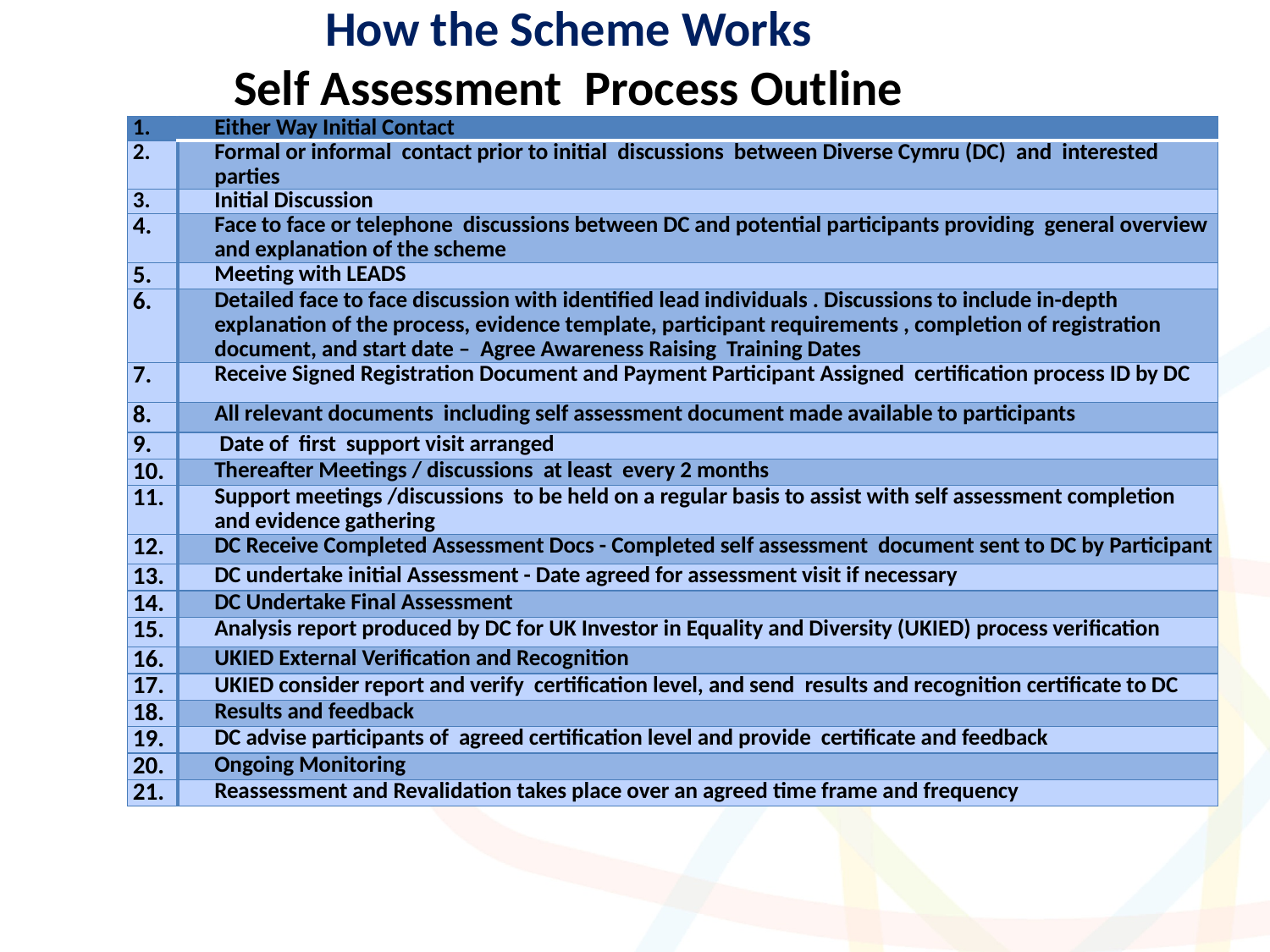

# How the Scheme Works Self Assessment  Process Outline
| 1. | Either Way Initial Contact |
| --- | --- |
| 2. | Formal or informal contact prior to initial discussions between Diverse Cymru (DC) and interested parties |
| 3. | Initial Discussion |
| 4. | Face to face or telephone discussions between DC and potential participants providing general overview and explanation of the scheme |
| 5. | Meeting with LEADS |
| 6. | Detailed face to face discussion with identified lead individuals . Discussions to include in-depth explanation of the process, evidence template, participant requirements , completion of registration document, and start date – Agree Awareness Raising Training Dates |
| 7. | Receive Signed Registration Document and Payment Participant Assigned certification process ID by DC |
| 8. | All relevant documents including self assessment document made available to participants |
| 9. | Date of first support visit arranged |
| 10. | Thereafter Meetings / discussions at least every 2 months |
| 11. | Support meetings /discussions to be held on a regular basis to assist with self assessment completion and evidence gathering |
| 12. | DC Receive Completed Assessment Docs - Completed self assessment document sent to DC by Participant |
| 13. | DC undertake initial Assessment - Date agreed for assessment visit if necessary |
| 14. | DC Undertake Final Assessment |
| 15. | Analysis report produced by DC for UK Investor in Equality and Diversity (UKIED) process verification |
| 16. | UKIED External Verification and Recognition |
| 17. | UKIED consider report and verify certification level, and send results and recognition certificate to DC |
| 18. | Results and feedback |
| 19. | DC advise participants of agreed certification level and provide certificate and feedback |
| 20. | Ongoing Monitoring |
| 21. | Reassessment and Revalidation takes place over an agreed time frame and frequency |